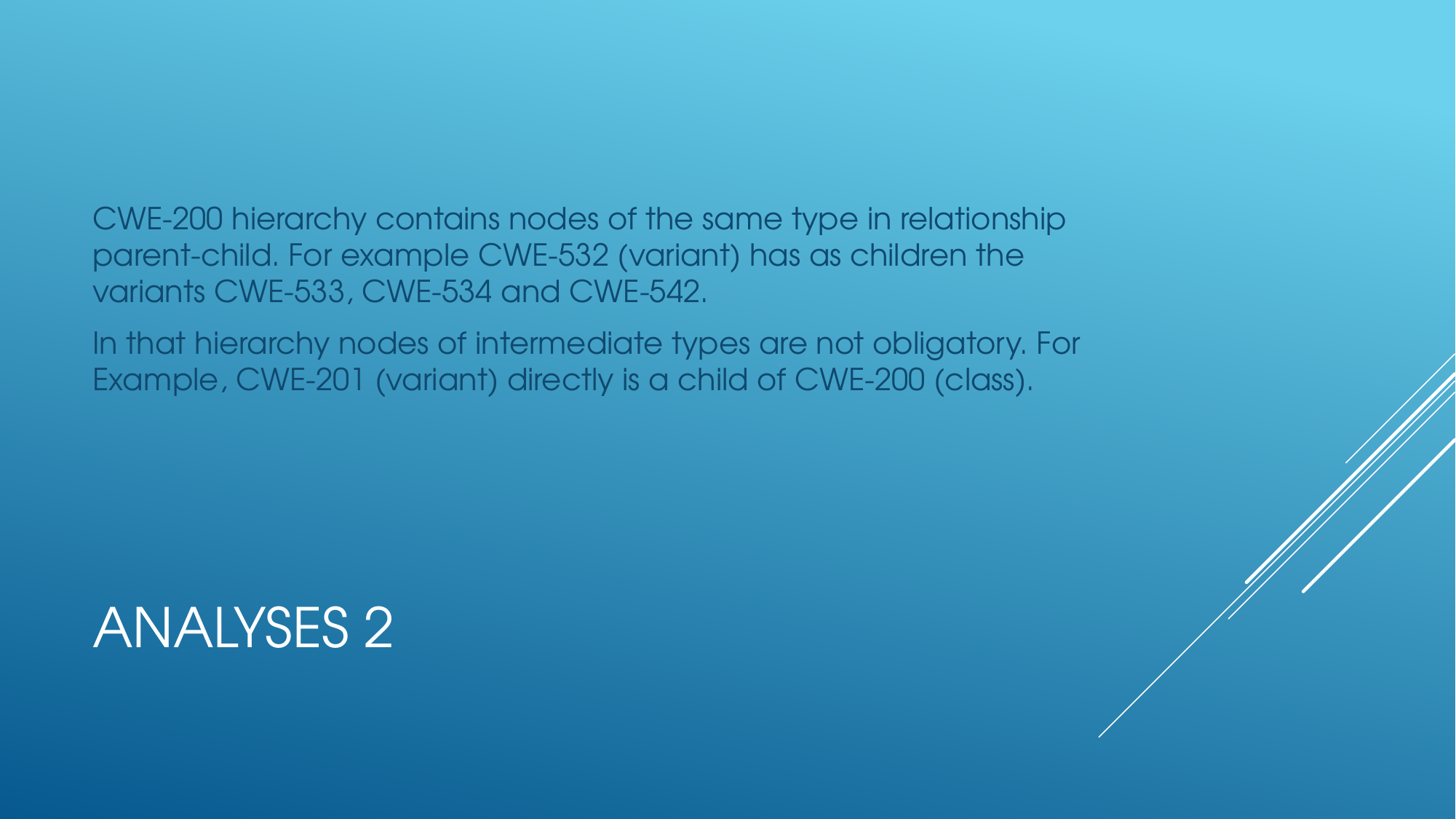

CWE-200 hierarchy contains nodes of the same type in relationship parent-child. For example CWE-532 (variant) has as children the variants CWE-533, CWE-534 and CWE-542.
In that hierarchy nodes of intermediate types are not obligatory. For Example, CWE-201 (variant) directly is a child of CWE-200 (class).
# ANALYSES 2